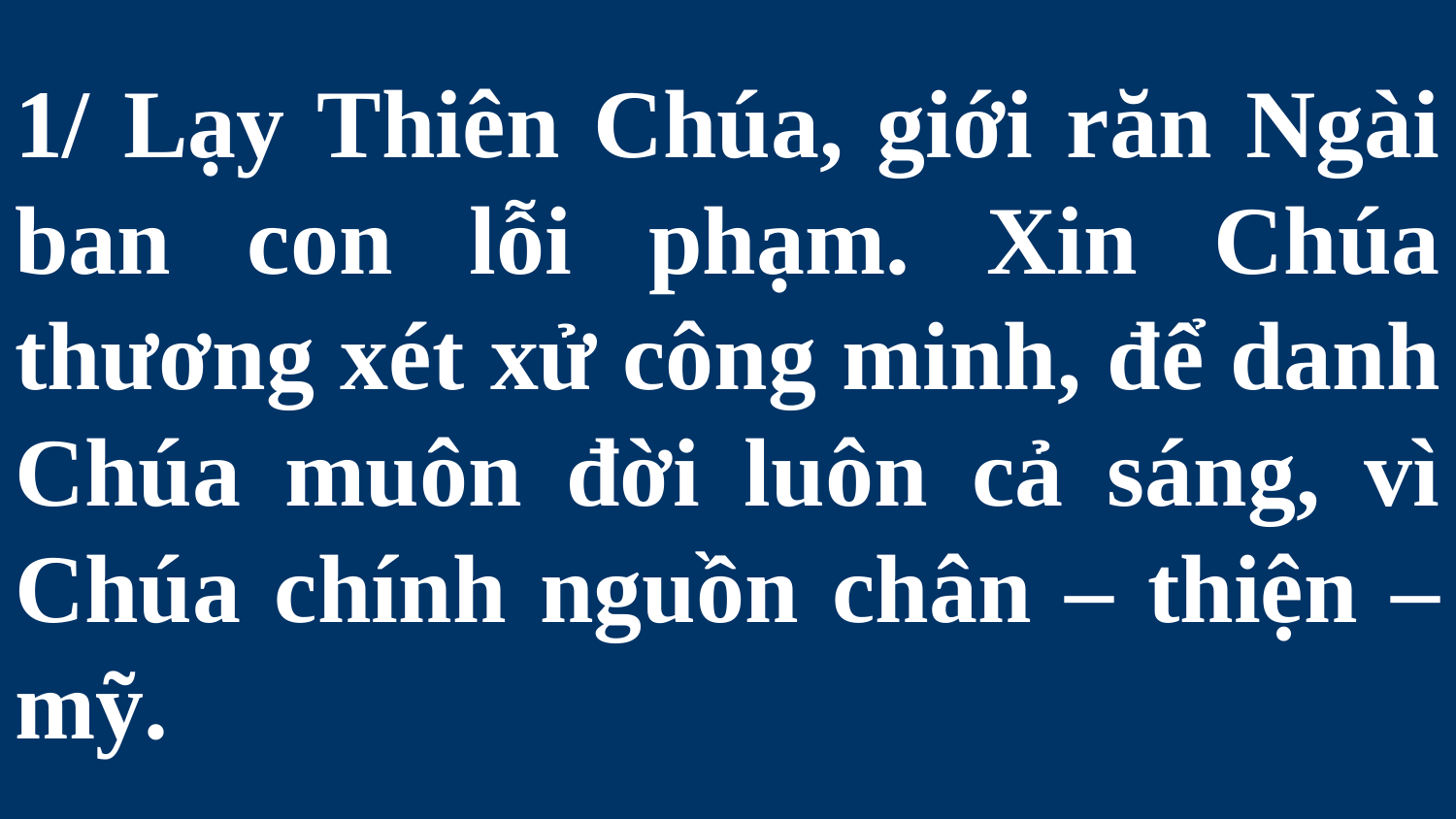

# 1/ Lạy Thiên Chúa, giới răn Ngài ban con lỗi phạm. Xin Chúa thương xét xử công minh, để danh Chúa muôn đời luôn cả sáng, vì Chúa chính nguồn chân – thiện – mỹ.